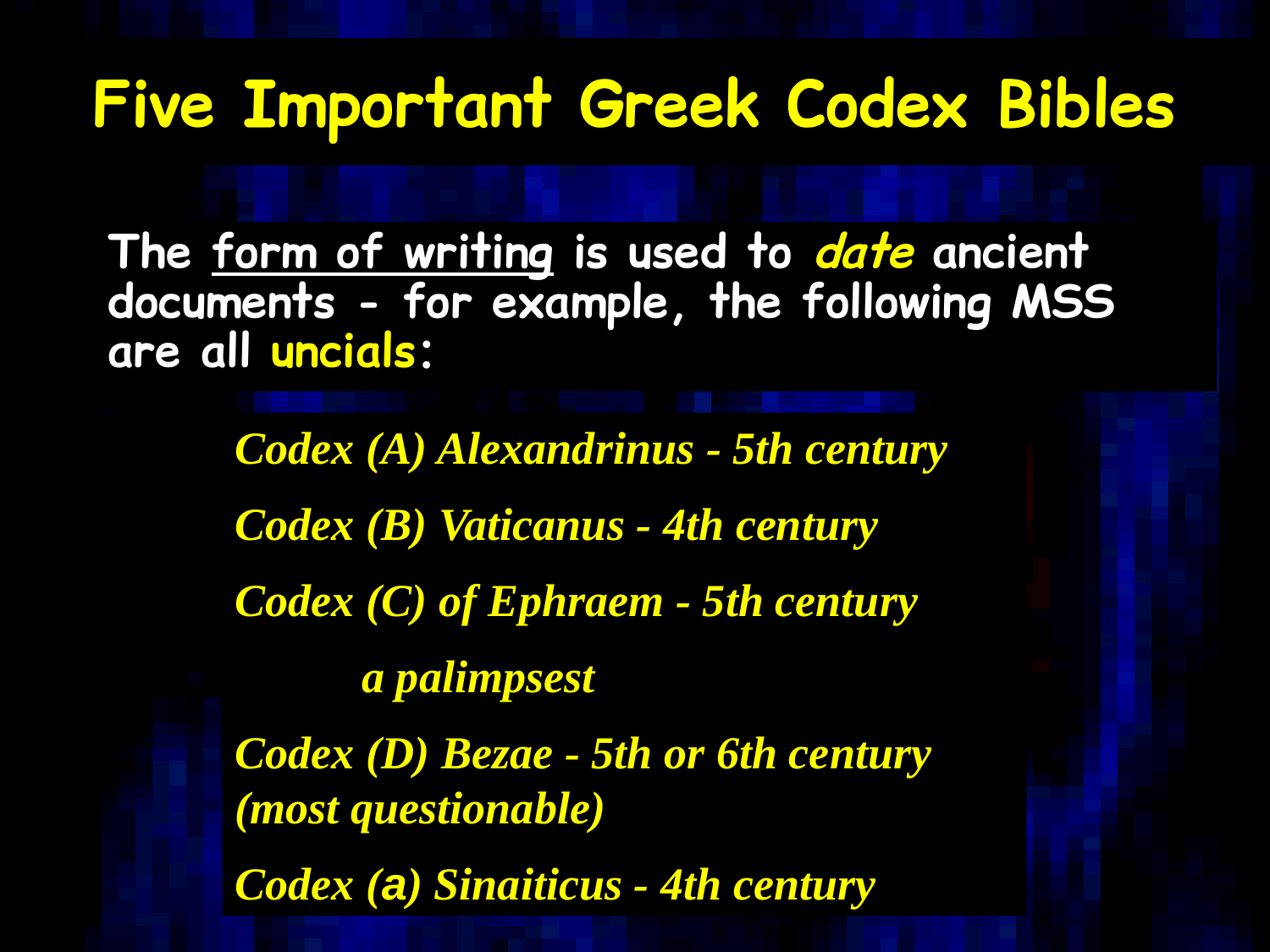

# Five Important Greek Codex Bibles
The form of writing is used to date ancient documents - for example, the following MSS are all uncials:
Codex (A) Alexandrinus - 5th century
Codex (B) Vaticanus - 4th century
Codex (C) of Ephraem - 5th century
	a palimpsest
Codex (D) Bezae - 5th or 6th century  (most questionable)
Codex (a) Sinaiticus - 4th century